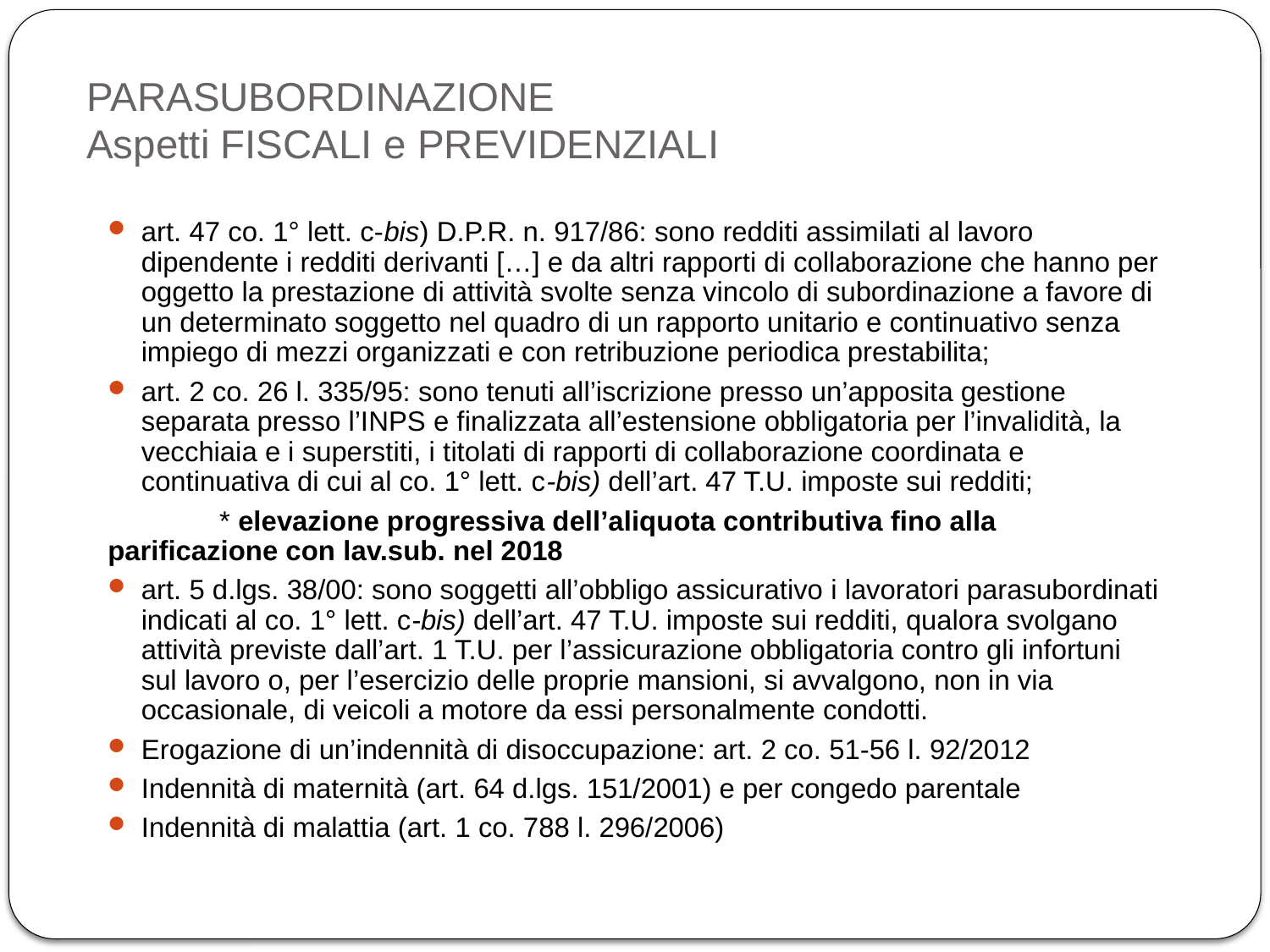

# PARASUBORDINAZIONE Aspetti FISCALI e PREVIDENZIALI
art. 47 co. 1° lett. c-bis) D.P.R. n. 917/86: sono redditi assimilati al lavoro dipendente i redditi derivanti […] e da altri rapporti di collaborazione che hanno per oggetto la prestazione di attività svolte senza vincolo di subordinazione a favore di un determinato soggetto nel quadro di un rapporto unitario e continuativo senza impiego di mezzi organizzati e con retribuzione periodica prestabilita;
art. 2 co. 26 l. 335/95: sono tenuti all’iscrizione presso un’apposita gestione separata presso l’INPS e finalizzata all’estensione obbligatoria per l’invalidità, la vecchiaia e i superstiti, i titolati di rapporti di collaborazione coordinata e continuativa di cui al co. 1° lett. c-bis) dell’art. 47 T.U. imposte sui redditi;
	* elevazione progressiva dell’aliquota contributiva fino alla parificazione con lav.sub. nel 2018
art. 5 d.lgs. 38/00: sono soggetti all’obbligo assicurativo i lavoratori parasubordinati indicati al co. 1° lett. c-bis) dell’art. 47 T.U. imposte sui redditi, qualora svolgano attività previste dall’art. 1 T.U. per l’assicurazione obbligatoria contro gli infortuni sul lavoro o, per l’esercizio delle proprie mansioni, si avvalgono, non in via occasionale, di veicoli a motore da essi personalmente condotti.
Erogazione di un’indennità di disoccupazione: art. 2 co. 51-56 l. 92/2012
Indennità di maternità (art. 64 d.lgs. 151/2001) e per congedo parentale
Indennità di malattia (art. 1 co. 788 l. 296/2006)